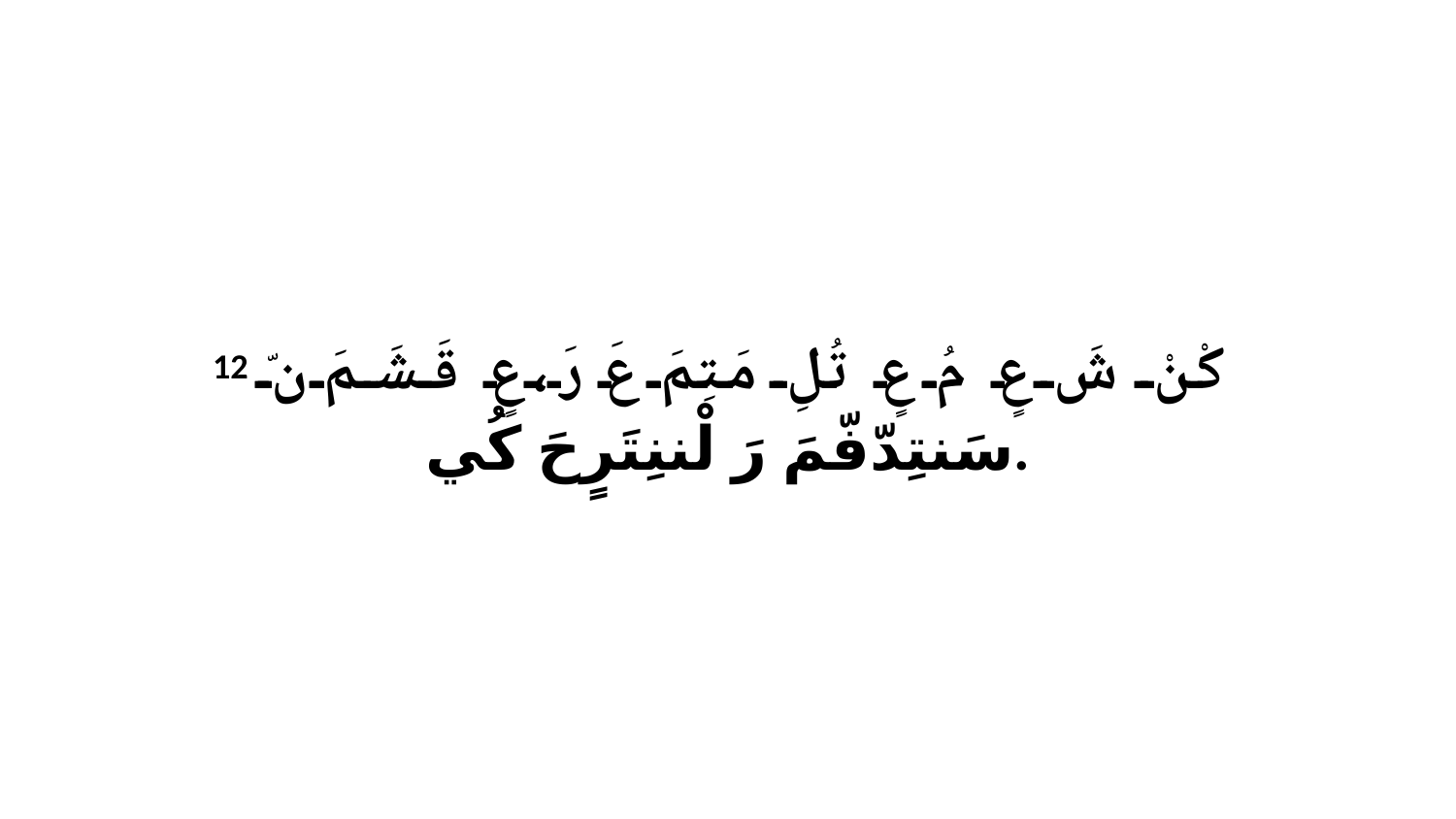

12 كْنْ شَ عٍ مُ عٍ تُلِ مَتِمَ عَ رَ،عٍ قَشَمَ نّ سَنتِدّفّمَ رَ لْننِتَرٍحَ كُي.